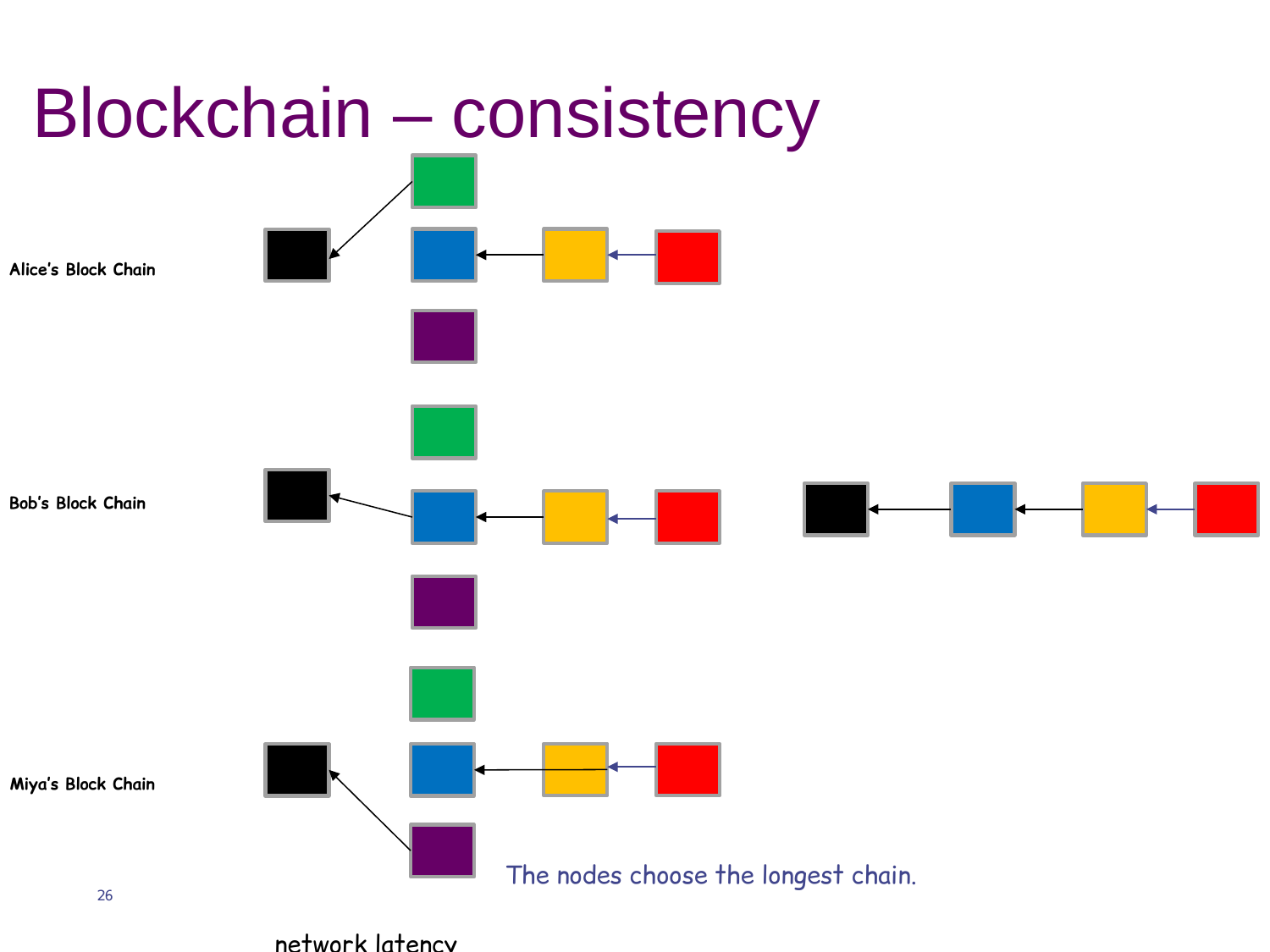

# Blockchain – consistency

Alice’s Block Chain

Bob’s Block Chain

Miya’s Block Chain

The nodes choose the longest chain.
26
network latency